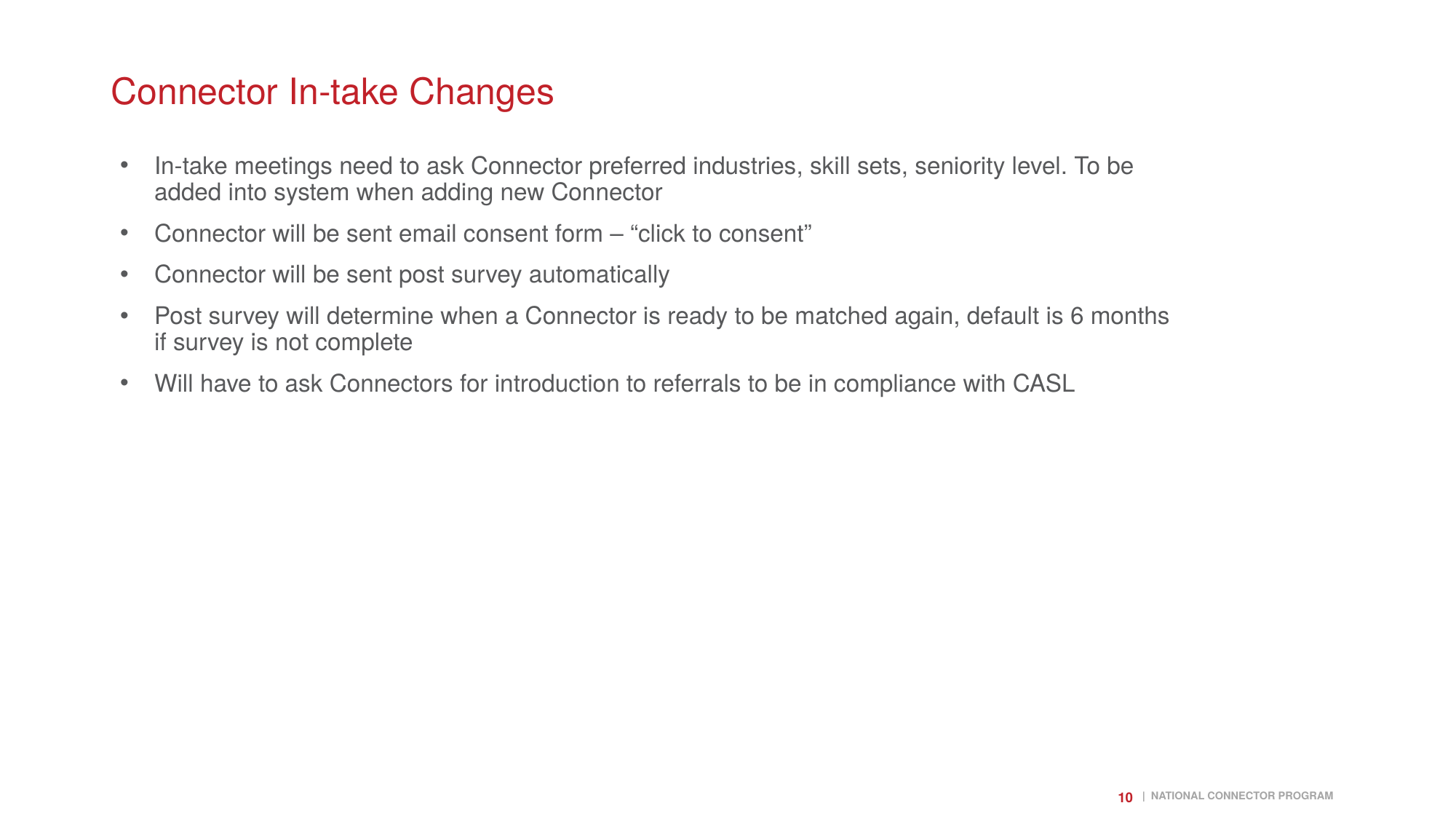

# Connector In-take Changes
In-take meetings need to ask Connector preferred industries, skill sets, seniority level. To be added into system when adding new Connector
Connector will be sent email consent form – “click to consent”
Connector will be sent post survey automatically
Post survey will determine when a Connector is ready to be matched again, default is 6 months if survey is not complete
Will have to ask Connectors for introduction to referrals to be in compliance with CASL

10